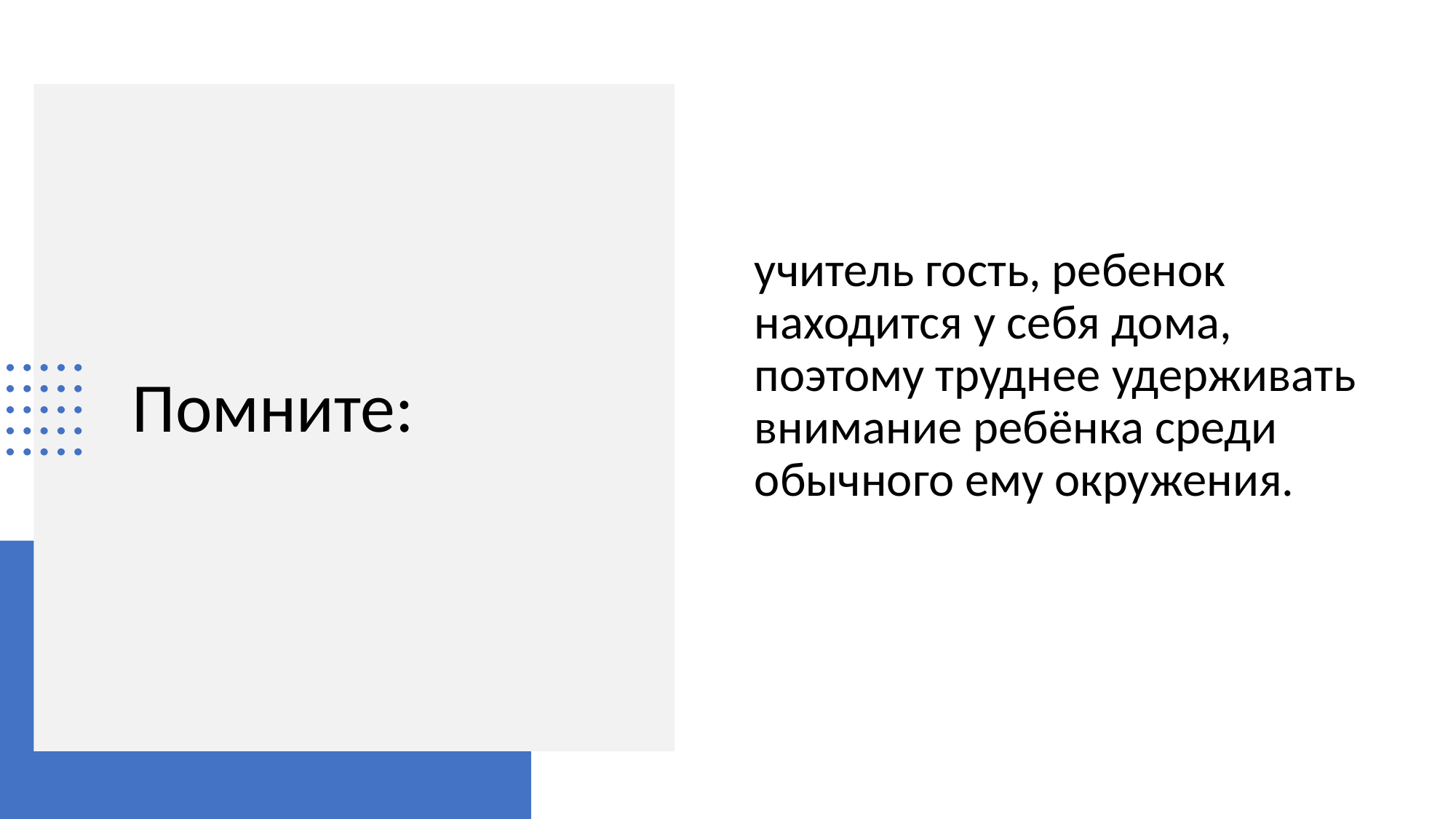

учитель гость, ребенок находится у себя дома, поэтому труднее удерживать внимание ребёнка среди обычного ему окружения.

# Помните: